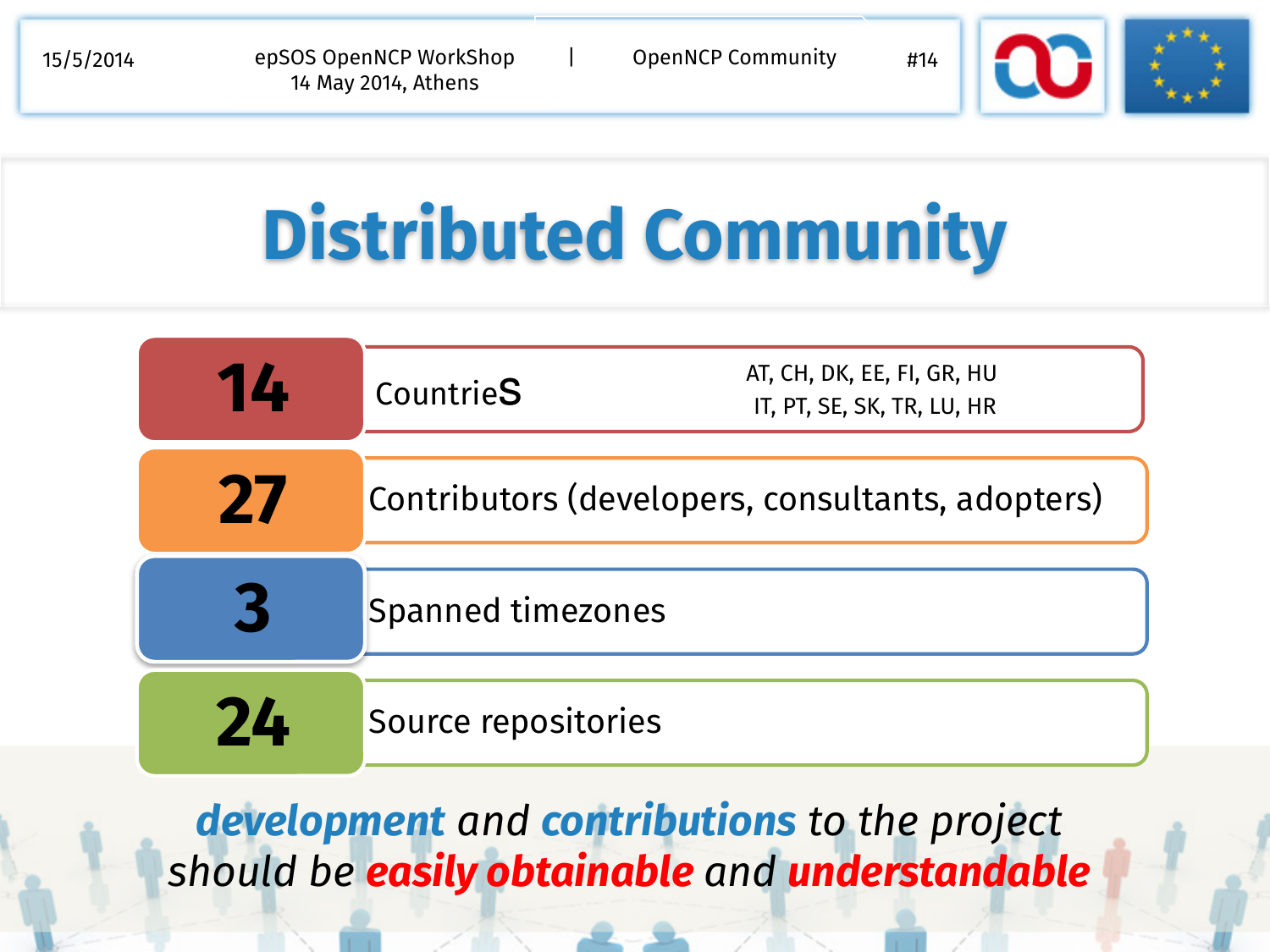

|          OpenNCP Community
epSOS OpenNCP WorkShop
14 May 2014, Athens
15/5/2014
#14
Distributed Community
Countries
14
Contributors (developers, consultants, adopters)
27
Spanned timezones
3
Source repositories
24
AT, CH, DK, EE, FI, GR, HU
IT, PT, SE, SK, TR, LU, HR

development and contributions to the project
should be easily obtainable and understandable